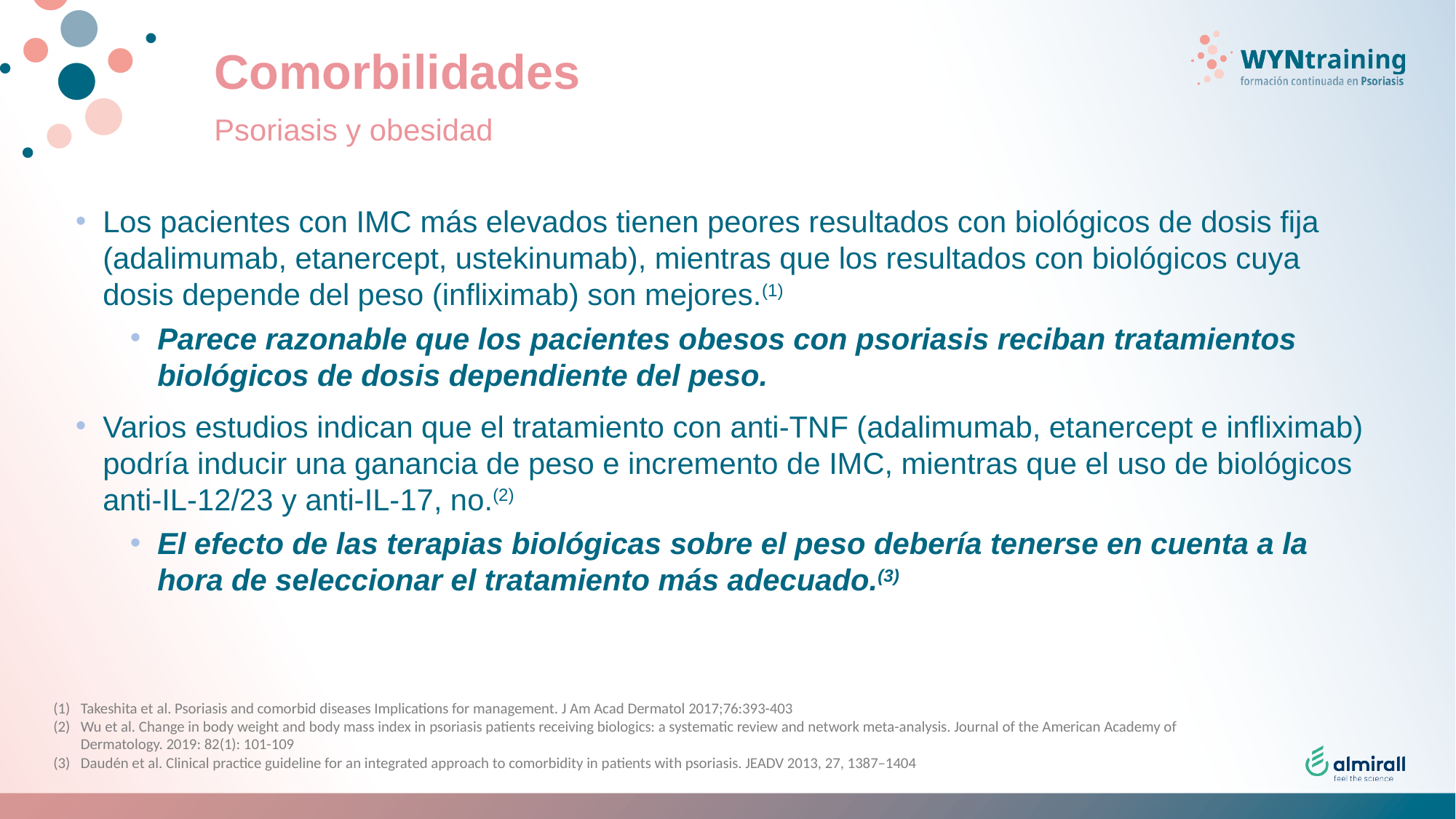

# Comorbilidades
Psoriasis y obesidad

Los pacientes con IMC más elevados tienen peores resultados con biológicos de dosis fija (adalimumab, etanercept, ustekinumab), mientras que los resultados con biológicos cuya dosis depende del peso (infliximab) son mejores.(1)
Parece razonable que los pacientes obesos con psoriasis reciban tratamientos biológicos de dosis dependiente del peso.
Varios estudios indican que el tratamiento con anti-TNF (adalimumab, etanercept e infliximab) podría inducir una ganancia de peso e incremento de IMC, mientras que el uso de biológicos anti-IL-12/23 y anti-IL-17, no.(2)
El efecto de las terapias biológicas sobre el peso debería tenerse en cuenta a la hora de seleccionar el tratamiento más adecuado.(3)
Takeshita et al. Psoriasis and comorbid diseases Implications for management. J Am Acad Dermatol 2017;76:393-403
Wu et al. Change in body weight and body mass index in psoriasis patients receiving biologics: a systematic review and network meta-analysis. Journal of the American Academy of Dermatology. 2019: 82(1): 101-109
Daudén et al. Clinical practice guideline for an integrated approach to comorbidity in patients with psoriasis. JEADV 2013, 27, 1387–1404